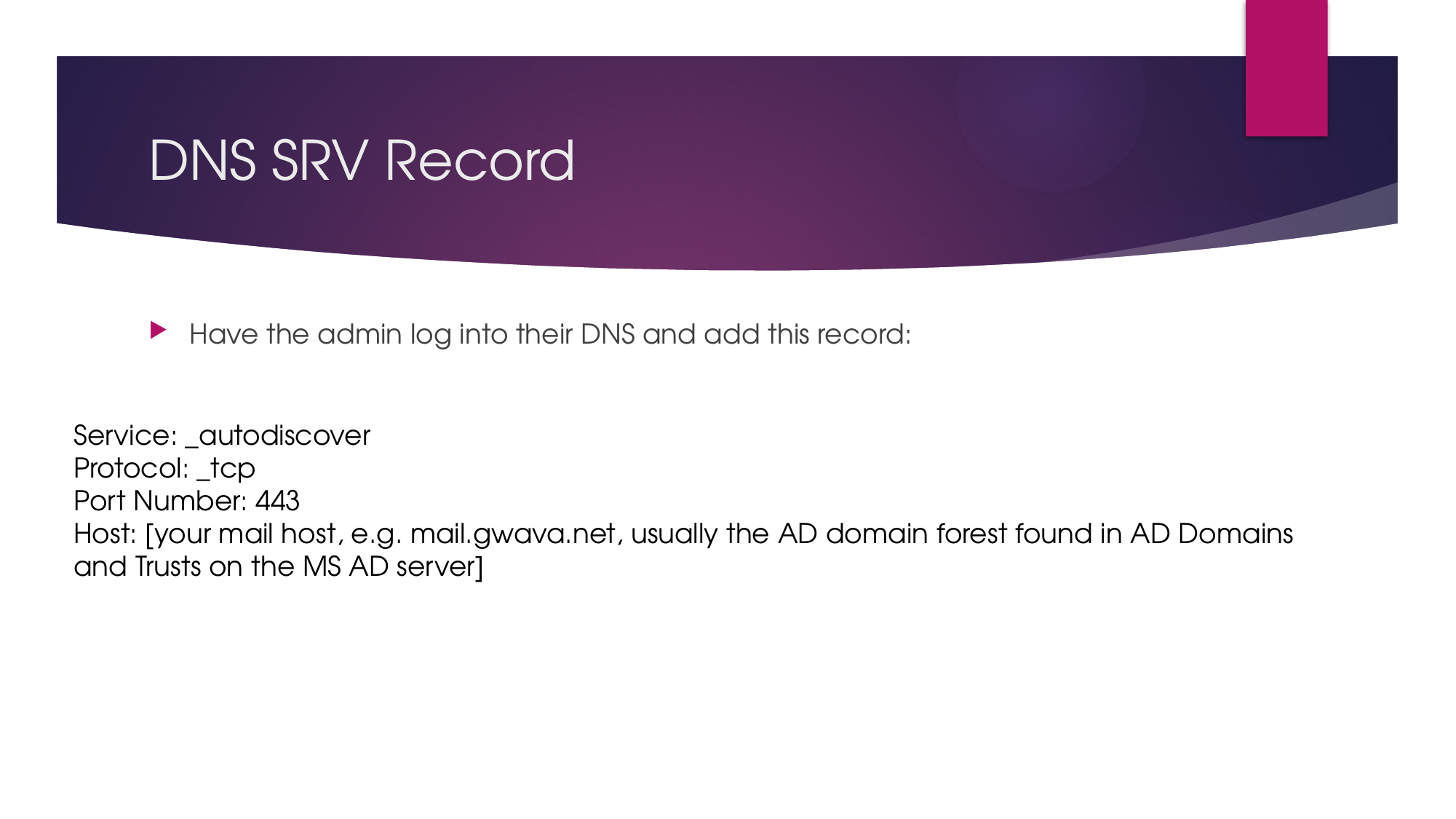

# DNS SRV Record
Have the admin log into their DNS and add this record:

Service: _autodiscover
Protocol: _tcp
Port Number: 443
Host: [your mail host, e.g. mail.gwava.net, usually the AD domain forest found in AD Domains and Trusts on the MS AD server]